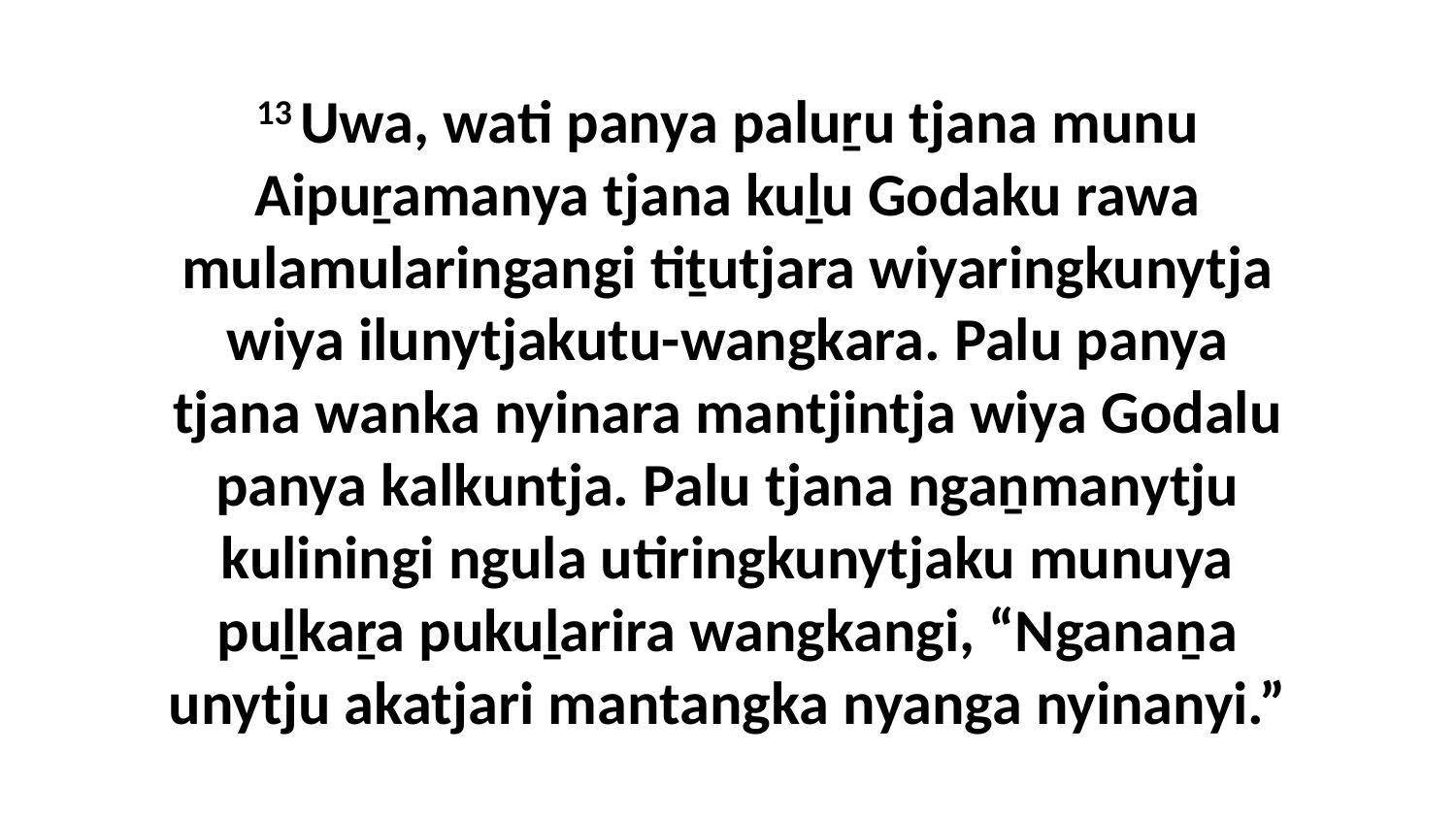

13 Uwa, wati panya paluṟu tjana munu Aipuṟamanya tjana kuḻu Godaku rawa mulamularingangi tiṯutjara wiyaringkunytja wiya ilunytjakutu-wangkara. Palu panya tjana wanka nyinara mantjintja wiya Godalu panya kalkuntja. Palu tjana ngaṉmanytju kuliningi ngula utiringkunytjaku munuya puḻkaṟa pukuḻarira wangkangi, “Nganaṉa unytju akatjari mantangka nyanga nyinanyi.”